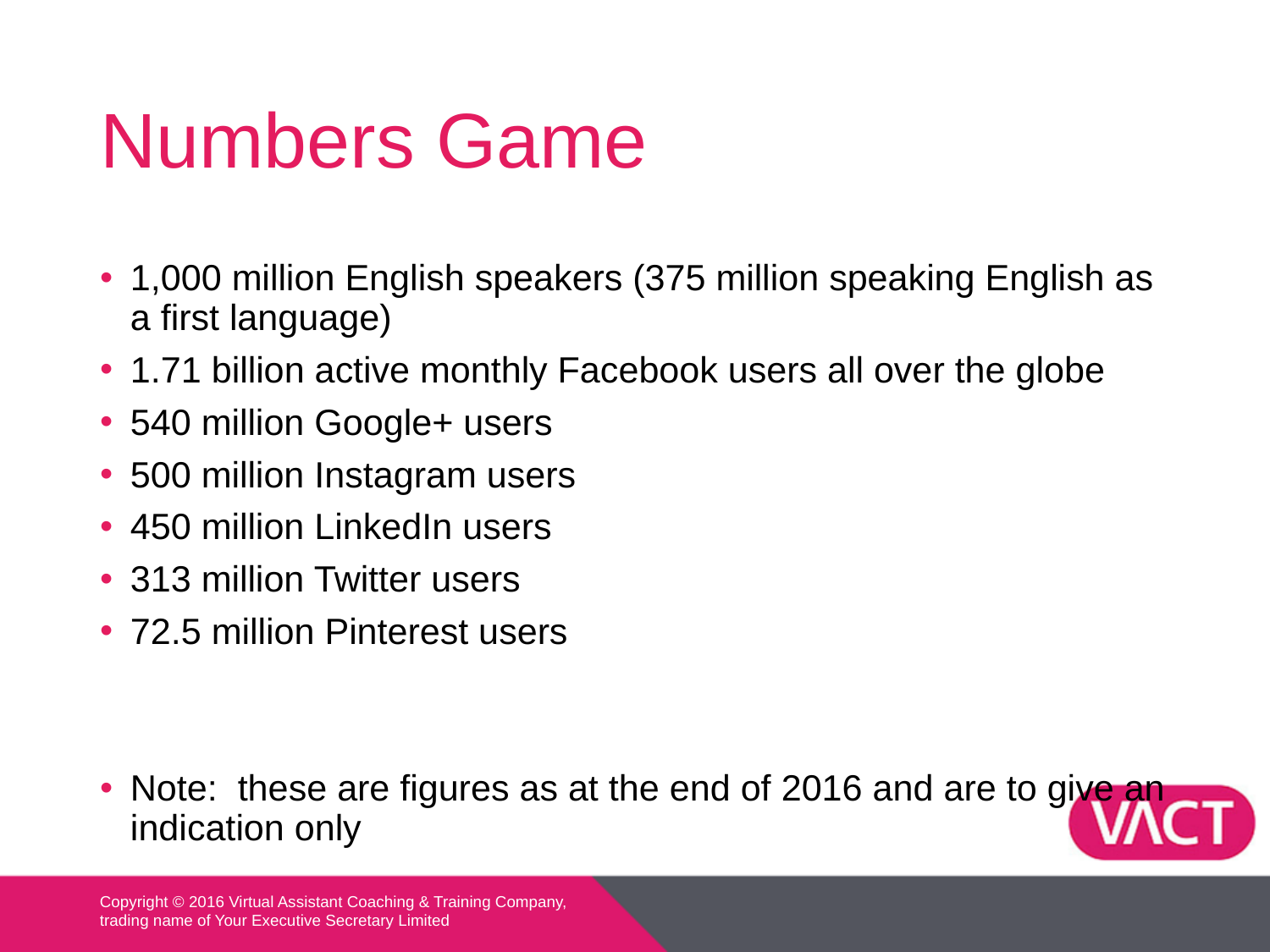

# Numbers Game
1,000 million English speakers (375 million speaking English as a first language)
1.71 billion active monthly Facebook users all over the globe
540 million Google+ users
500 million Instagram users
450 million LinkedIn users
313 million Twitter users
72.5 million Pinterest users

Note:  these are figures as at the end of 2016 and are to give an indication only